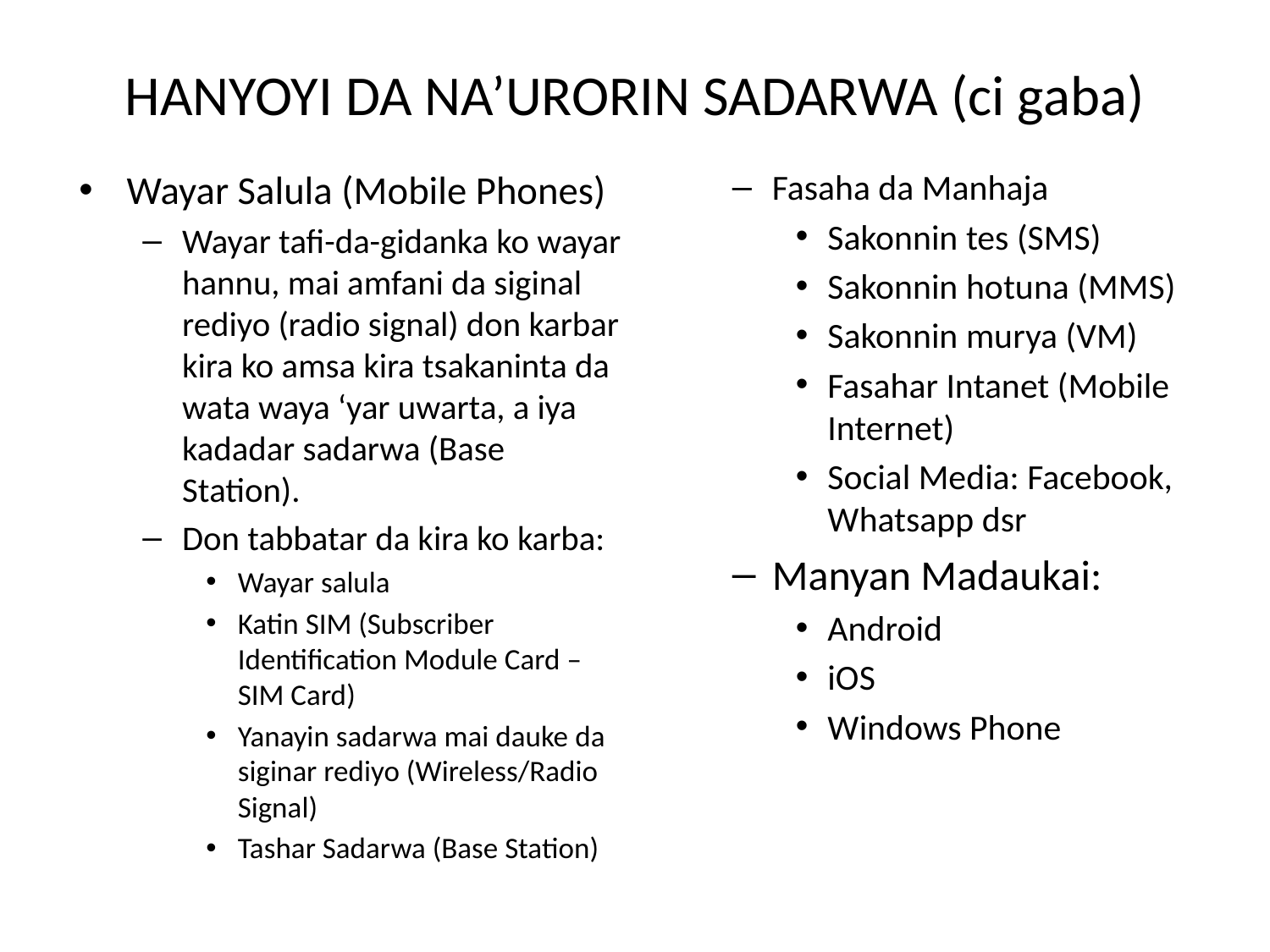

# HANYOYI DA NA’URORIN SADARWA (ci gaba)
Wayar Salula (Mobile Phones)
Wayar tafi-da-gidanka ko wayar hannu, mai amfani da siginal rediyo (radio signal) don karbar kira ko amsa kira tsakaninta da wata waya ‘yar uwarta, a iya kadadar sadarwa (Base Station).
Don tabbatar da kira ko karba:
Wayar salula
Katin SIM (Subscriber Identification Module Card – SIM Card)
Yanayin sadarwa mai dauke da siginar rediyo (Wireless/Radio Signal)
Tashar Sadarwa (Base Station)

Fasaha da Manhaja
Sakonnin tes (SMS)
Sakonnin hotuna (MMS)
Sakonnin murya (VM)
Fasahar Intanet (Mobile Internet)
Social Media: Facebook, Whatsapp dsr
Manyan Madaukai:
Android
iOS
Windows Phone